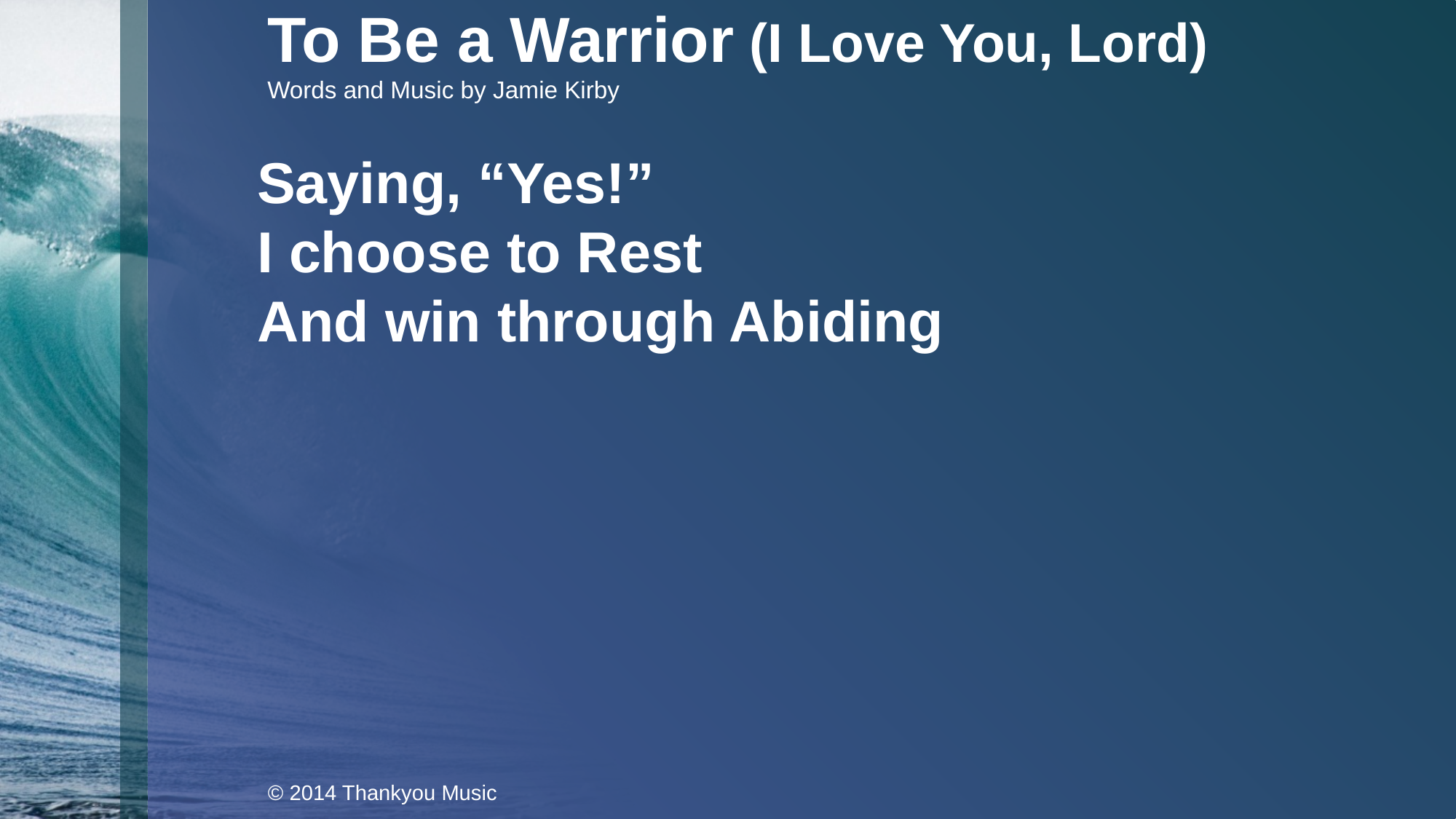

To Be a Warrior (I Love You, Lord)
Words and Music by Jamie Kirby
Saying, “Yes!”
I choose to Rest
And win through Abiding
© 2014 Thankyou Music